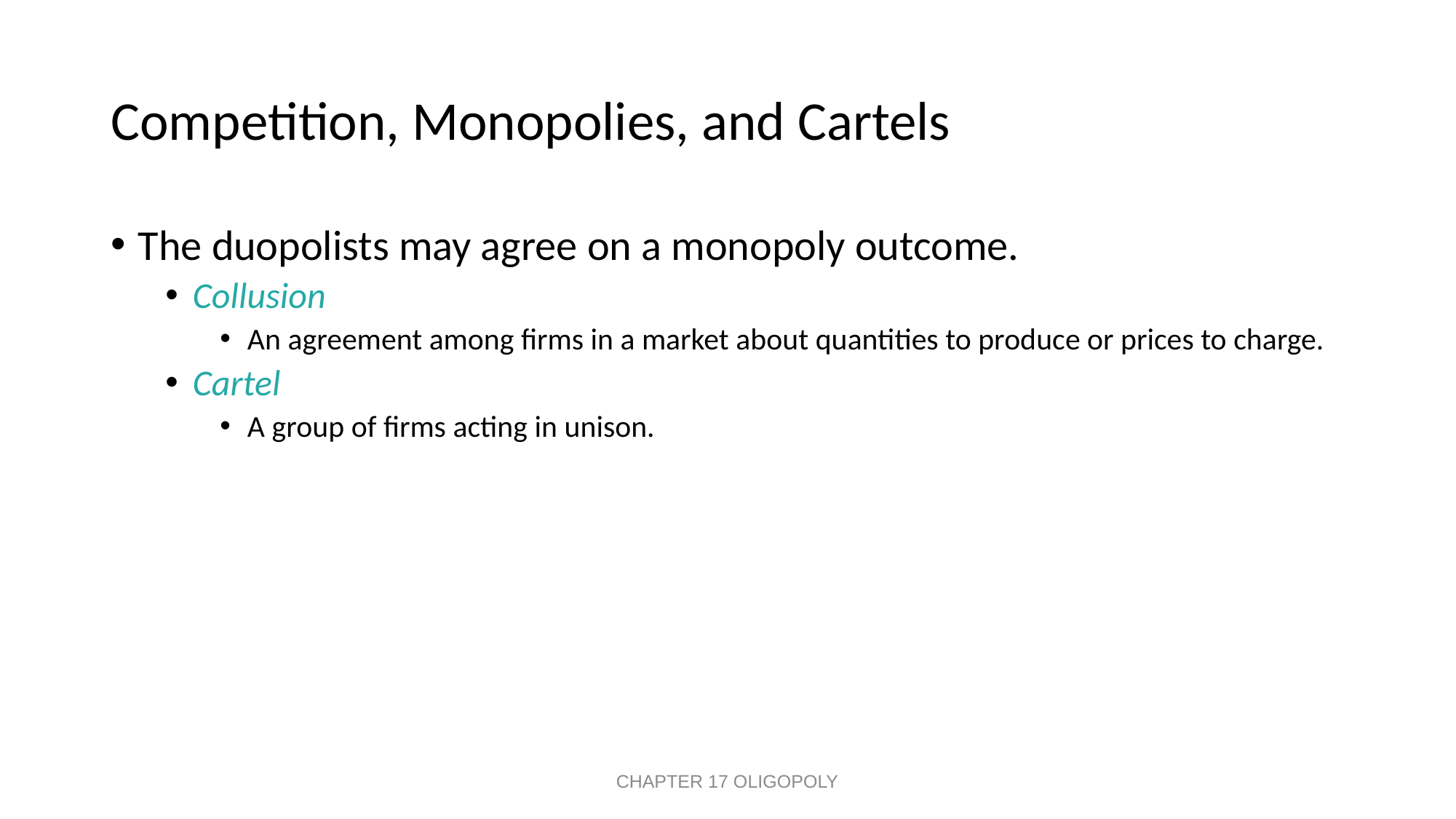

# Competition, Monopolies, and Cartels
The duopolists may agree on a monopoly outcome.
Collusion
An agreement among firms in a market about quantities to produce or prices to charge.
Cartel
A group of firms acting in unison.
CHAPTER 17 OLIGOPOLY